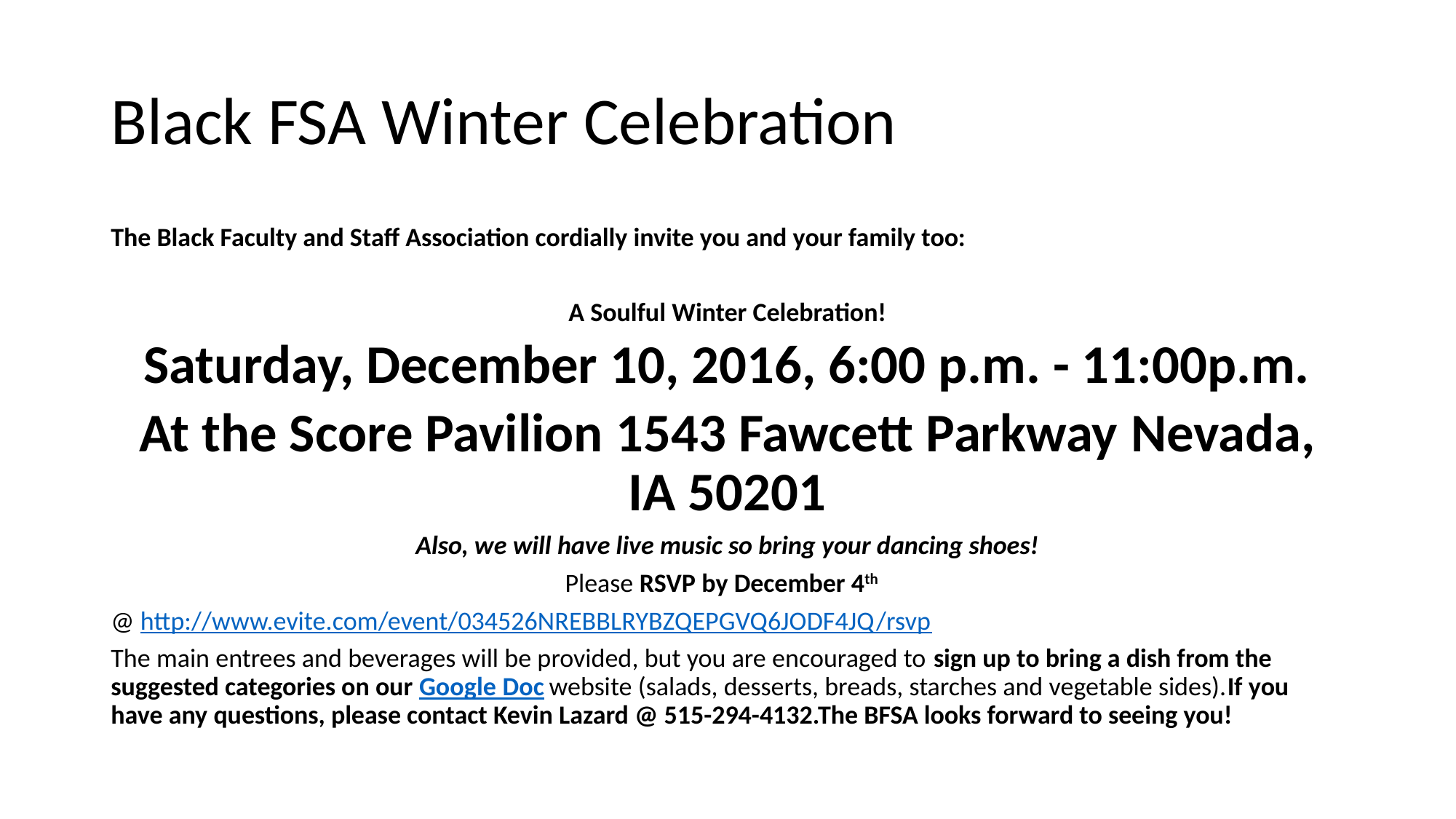

# Black FSA Winter Celebration
The Black Faculty and Staff Association cordially invite you and your family too:

A Soulful Winter Celebration!
Saturday, December 10, 2016, 6:00 p.m. - 11:00p.m.
At the Score Pavilion 1543 Fawcett Parkway Nevada, IA 50201
Also, we will have live music so bring your dancing shoes!
Please RSVP by December 4th
@ http://www.evite.com/event/034526NREBBLRYBZQEPGVQ6JODF4JQ/rsvp
The main entrees and beverages will be provided, but you are encouraged to sign up to bring a dish from the suggested categories on our Google Doc website (salads, desserts, breads, starches and vegetable sides).If you have any questions, please contact Kevin Lazard @ 515-294-4132.The BFSA looks forward to seeing you!